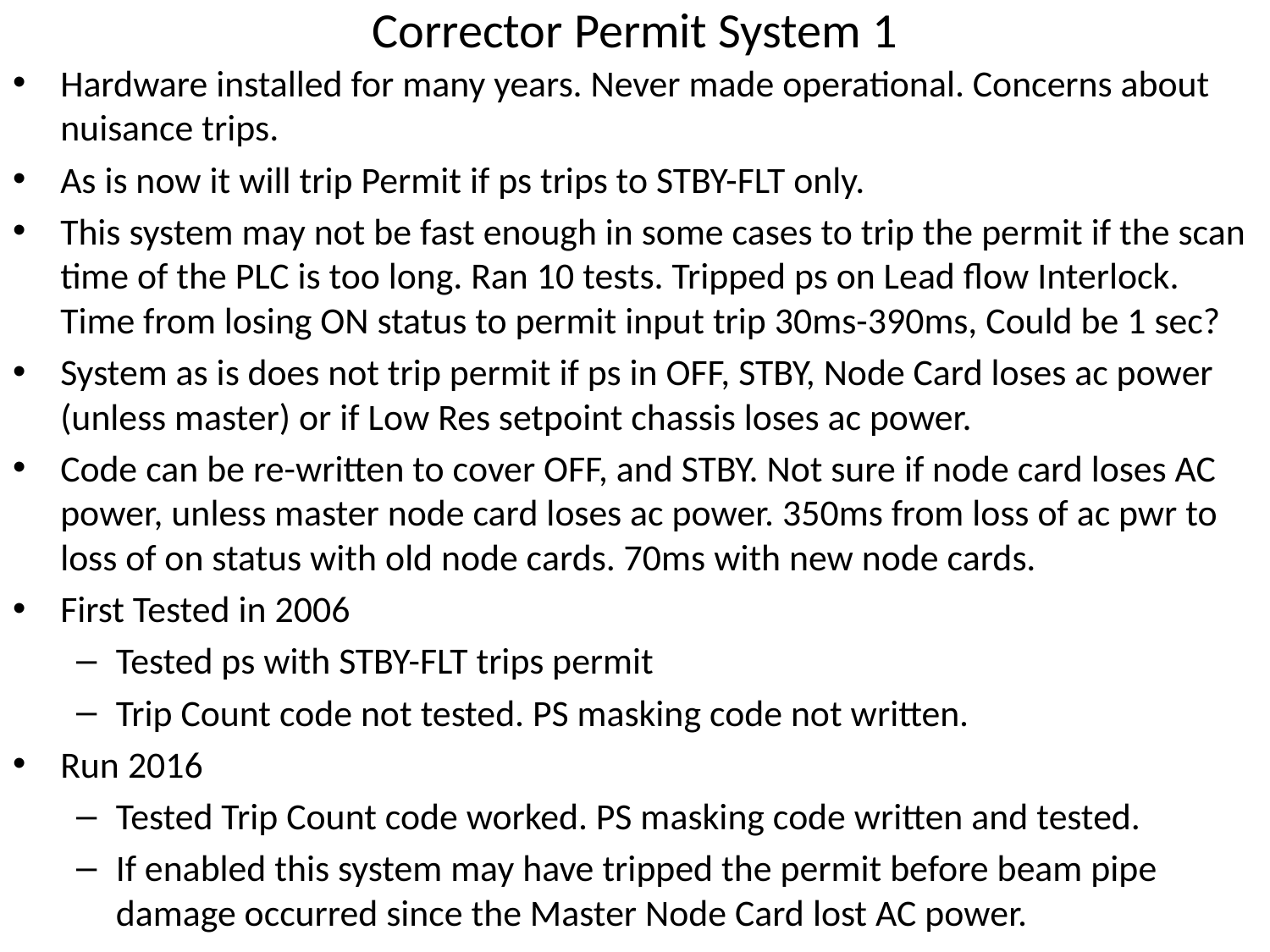

# Corrector Permit System 1
Hardware installed for many years. Never made operational. Concerns about nuisance trips.
As is now it will trip Permit if ps trips to STBY-FLT only.
This system may not be fast enough in some cases to trip the permit if the scan time of the PLC is too long. Ran 10 tests. Tripped ps on Lead flow Interlock. Time from losing ON status to permit input trip 30ms-390ms, Could be 1 sec?
System as is does not trip permit if ps in OFF, STBY, Node Card loses ac power (unless master) or if Low Res setpoint chassis loses ac power.
Code can be re-written to cover OFF, and STBY. Not sure if node card loses AC power, unless master node card loses ac power. 350ms from loss of ac pwr to loss of on status with old node cards. 70ms with new node cards.
First Tested in 2006
Tested ps with STBY-FLT trips permit
Trip Count code not tested. PS masking code not written.
Run 2016
Tested Trip Count code worked. PS masking code written and tested.
If enabled this system may have tripped the permit before beam pipe damage occurred since the Master Node Card lost AC power.